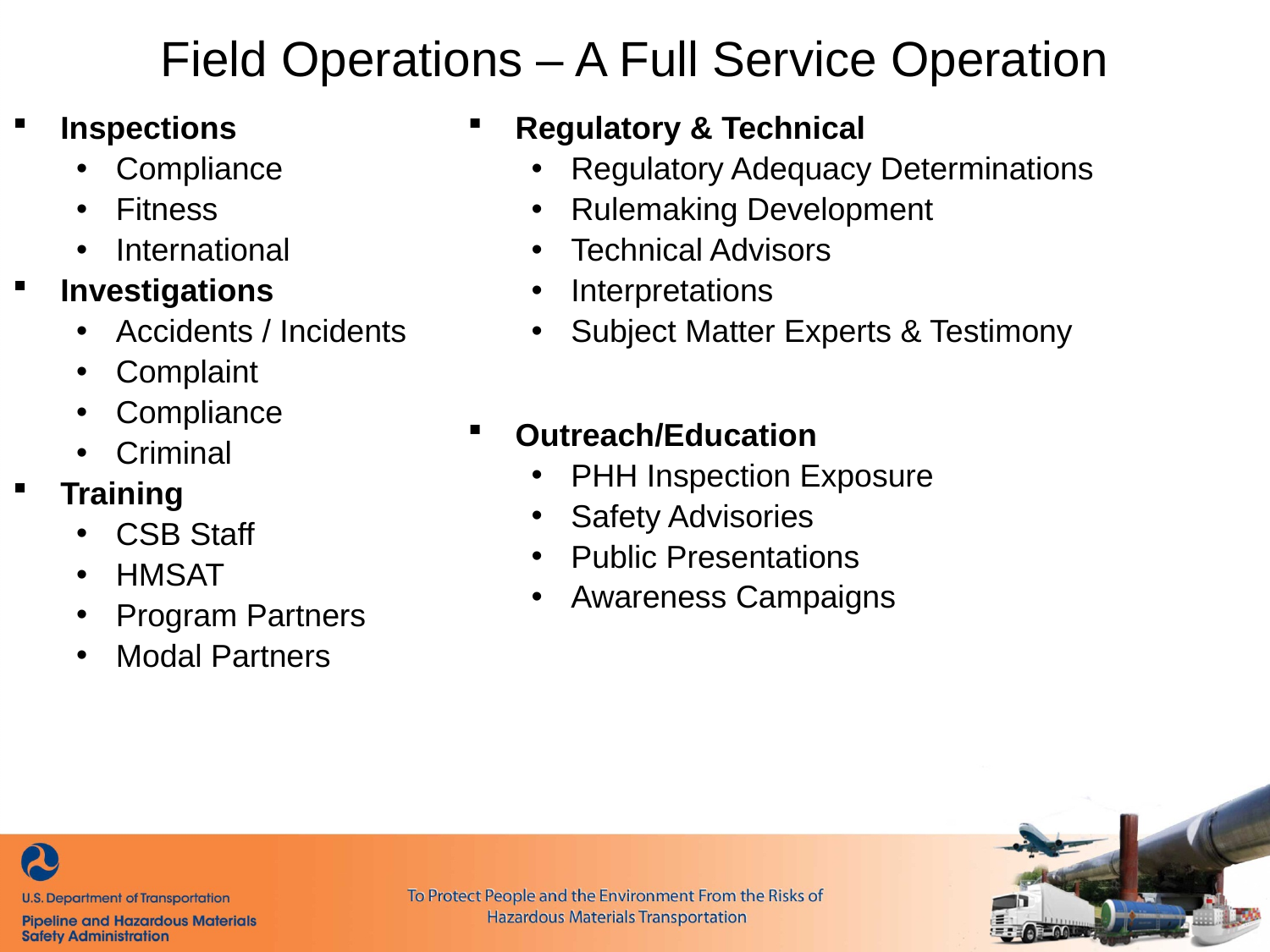

Field Operations – A Full Service Operation
Inspections
Compliance
Fitness
International
Investigations
Accidents / Incidents
Complaint
Compliance
Criminal
Training
CSB Staff
HMSAT
Program Partners
Modal Partners

Regulatory & Technical
Regulatory Adequacy Determinations
Rulemaking Development
Technical Advisors
Interpretations
Subject Matter Experts & Testimony

Outreach/Education
PHH Inspection Exposure
Safety Advisories
Public Presentations
Awareness Campaigns